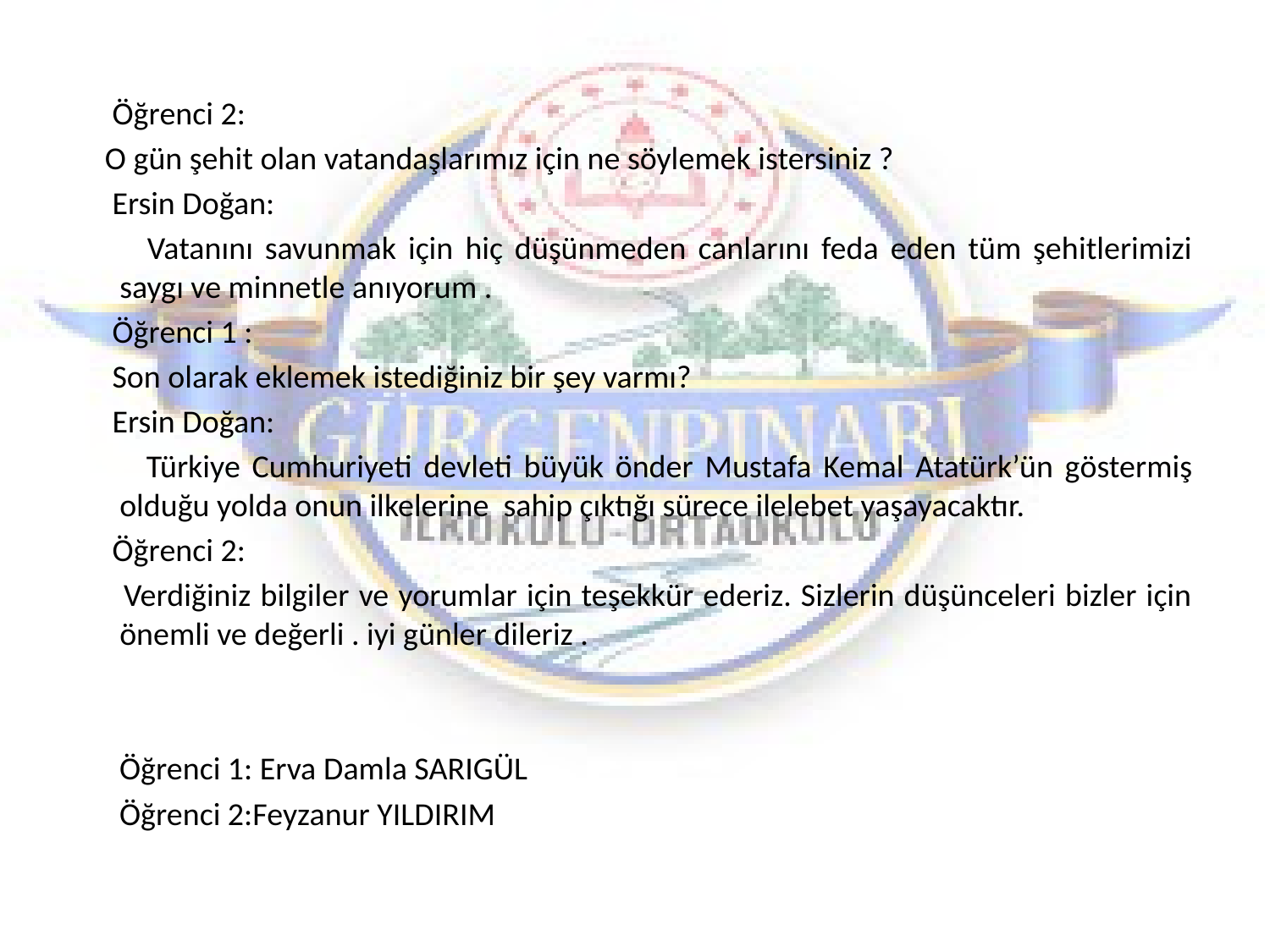

Öğrenci 2:
    O gün şehit olan vatandaşlarımız için ne söylemek istersiniz ?
     Ersin Doğan:
      Vatanını savunmak için hiç düşünmeden canlarını feda eden tüm şehitlerimizi saygı ve minnetle anıyorum .
     Öğrenci 1 :
     Son olarak eklemek istediğiniz bir şey varmı?
     Ersin Doğan:
      Türkiye Cumhuriyeti devleti büyük önder Mustafa Kemal Atatürk’ün göstermiş olduğu yolda onun ilkelerine  sahip çıktığı sürece ilelebet yaşayacaktır.
     Öğrenci 2:
     Verdiğiniz bilgiler ve yorumlar için teşekkür ederiz. Sizlerin düşünceleri bizler için önemli ve değerli . iyi günler dileriz .

      Öğrenci 1: Erva Damla SARIGÜL
      Öğrenci 2:Feyzanur YILDIRIM